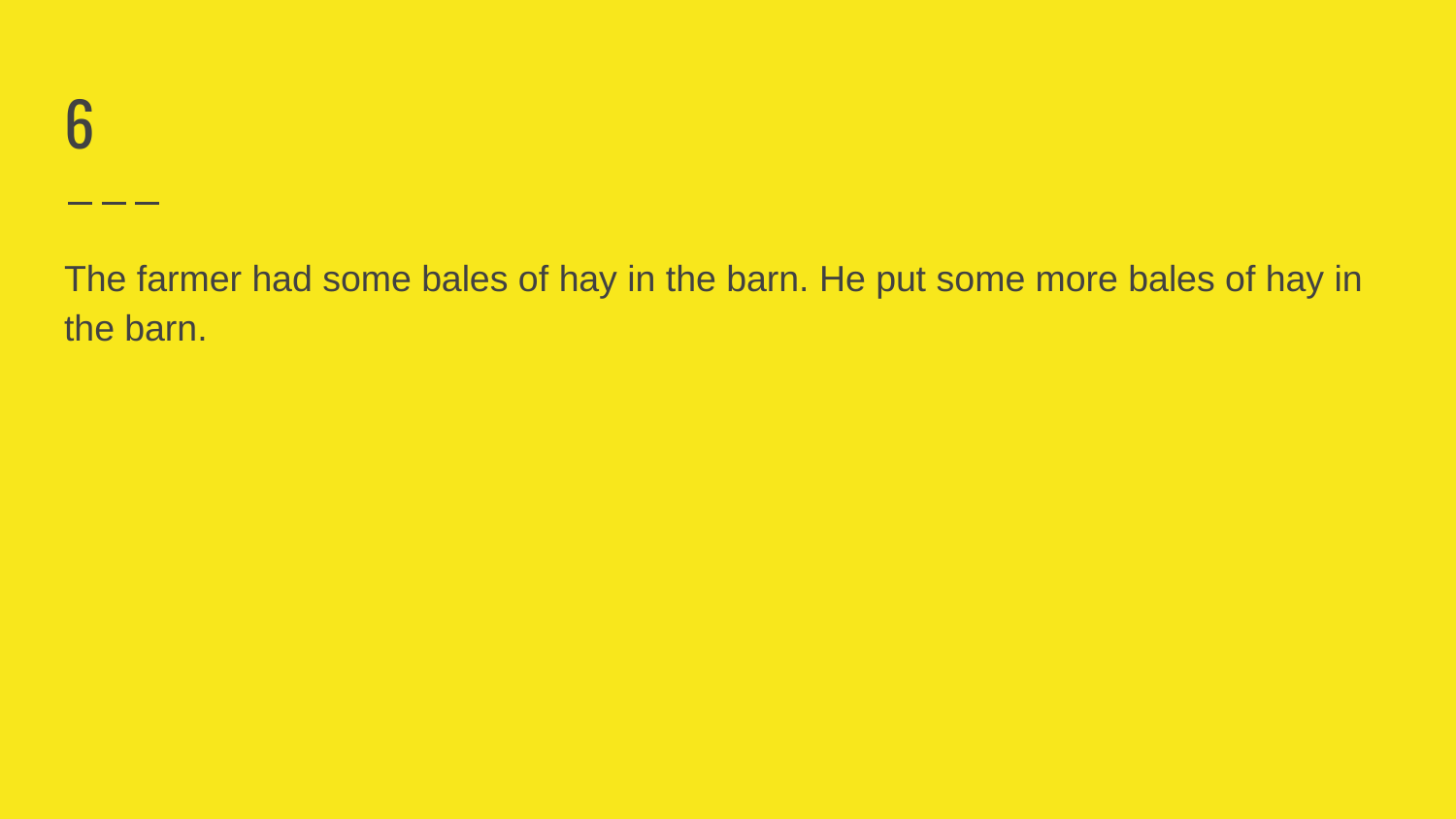

# 6
The farmer had some bales of hay in the barn. He put some more bales of hay in the barn.